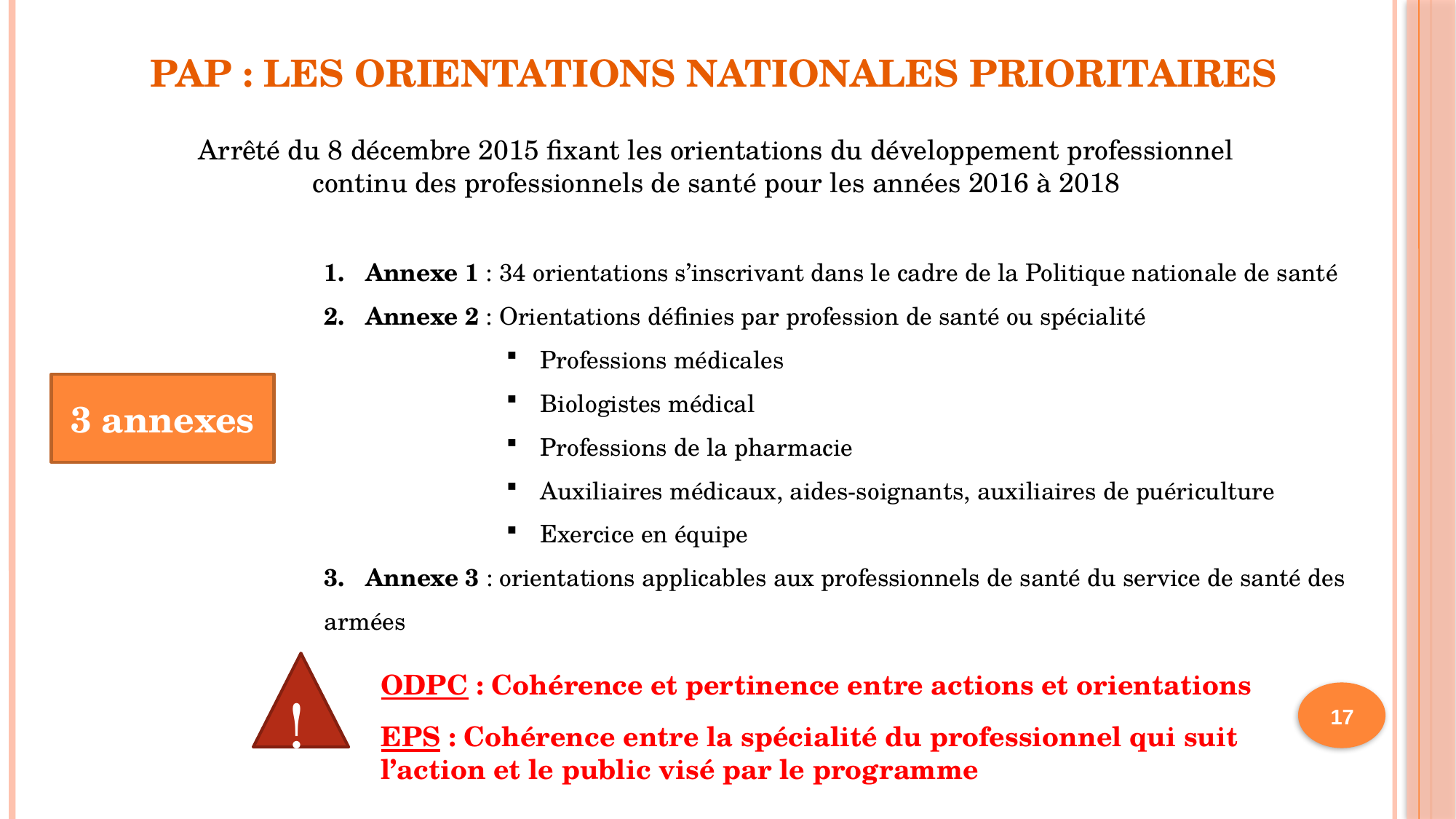

# PAP : Les orientations nationales prioritaires
Arrêté du 8 décembre 2015 fixant les orientations du développement professionnel continu des professionnels de santé pour les années 2016 à 2018
Annexe 1 : 34 orientations s’inscrivant dans le cadre de la Politique nationale de santé
Annexe 2 : Orientations définies par profession de santé ou spécialité
Professions médicales
Biologistes médical
Professions de la pharmacie
Auxiliaires médicaux, aides-soignants, auxiliaires de puériculture
Exercice en équipe
3.   Annexe 3 : orientations applicables aux professionnels de santé du service de santé des armées
3 annexes
!
ODPC : Cohérence et pertinence entre actions et orientations

EPS : Cohérence entre la spécialité du professionnel qui suit l’action et le public visé par le programme
17